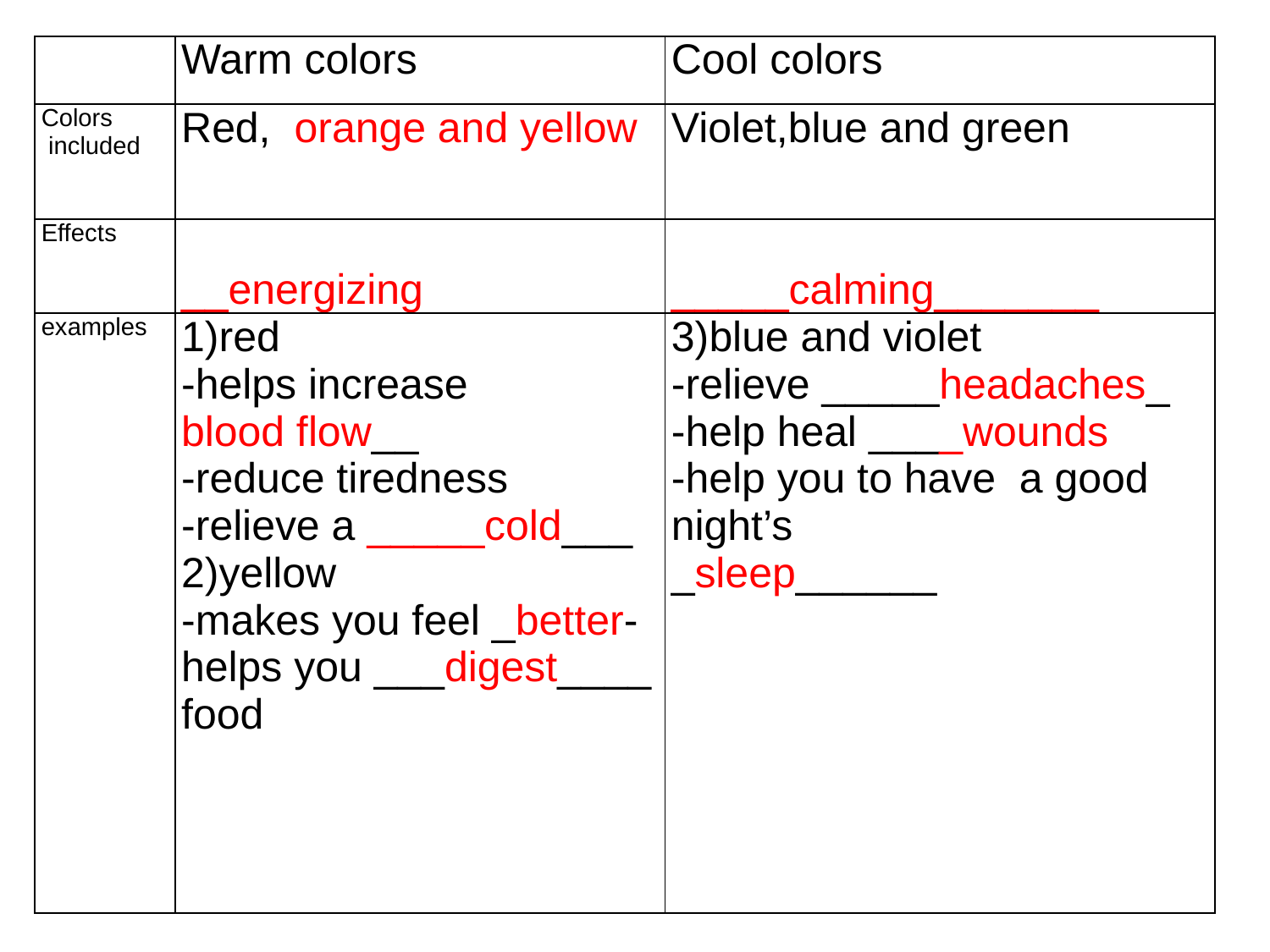

|  | Warm colors | Cool colors |
| --- | --- | --- |
| Colors included | Red, orange and yellow | Violet,blue and green |
| Effects | \_\_energizing | \_\_\_\_\_calming\_\_\_\_\_\_\_ |
| examples | 1)red -helps increase blood flow\_\_ -reduce tiredness -relieve a \_\_\_\_\_cold\_\_\_ 2)yellow -makes you feel \_better-helps you \_\_\_digest\_\_\_\_ food | 3)blue and violet -relieve \_\_\_\_\_headaches\_ -help heal \_\_\_\_wounds -help you to have a good night’s \_sleep\_\_\_\_\_\_ |